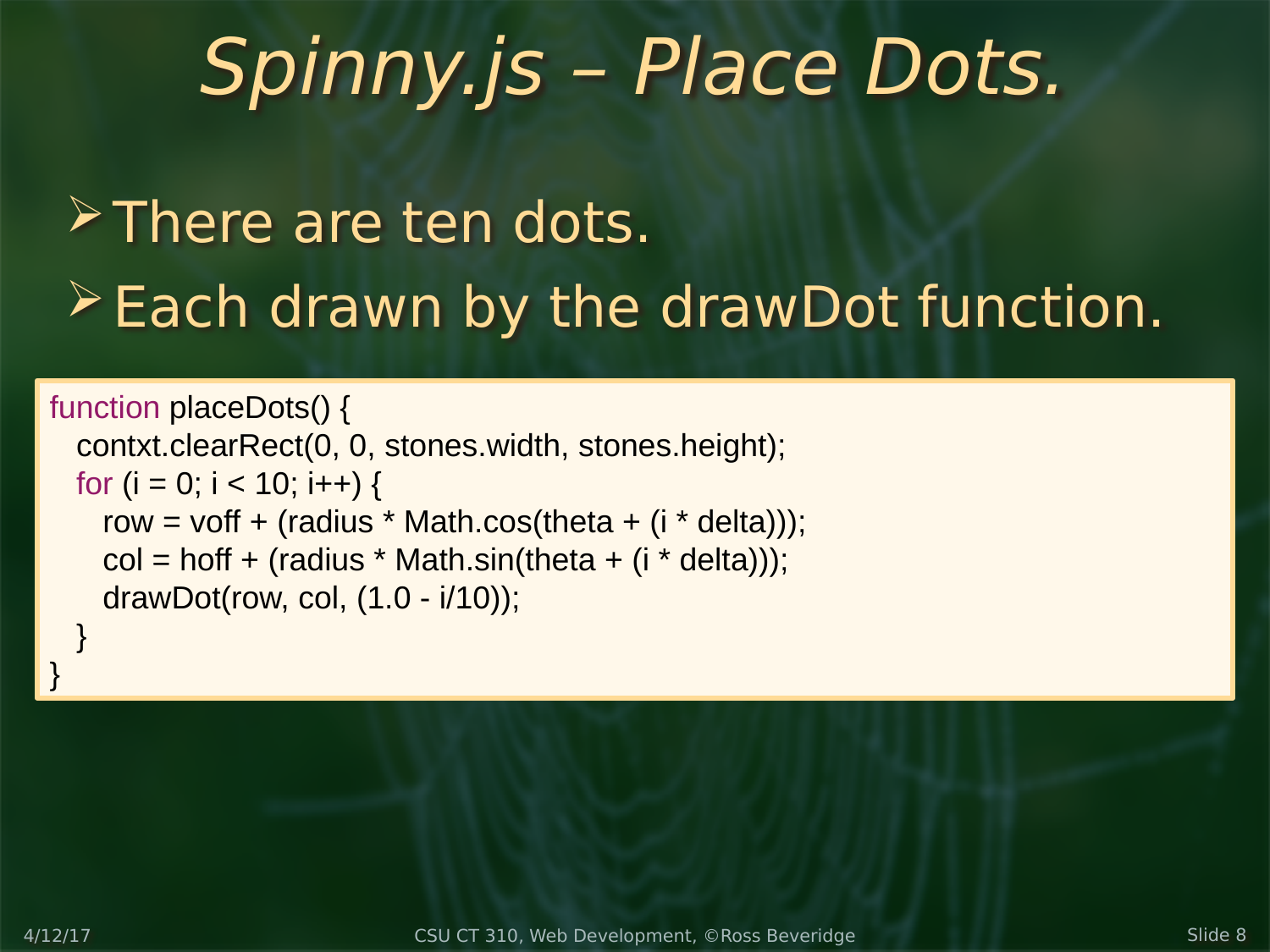

# Spinny.js – Place Dots.
There are ten dots.
Each drawn by the drawDot function.
function placeDots() {
   contxt.clearRect(0, 0, stones.width, stones.height);
   for (i = 0; i < 10; i++) {
      row = voff + (radius * Math.cos(theta + (i * delta)));
      col = hoff + (radius * Math.sin(theta + (i * delta)));
      drawDot(row, col, (1.0 - i/10));
   }
}
4/12/17
Slide 8
CSU CT 310, Web Development, ©Ross Beveridge